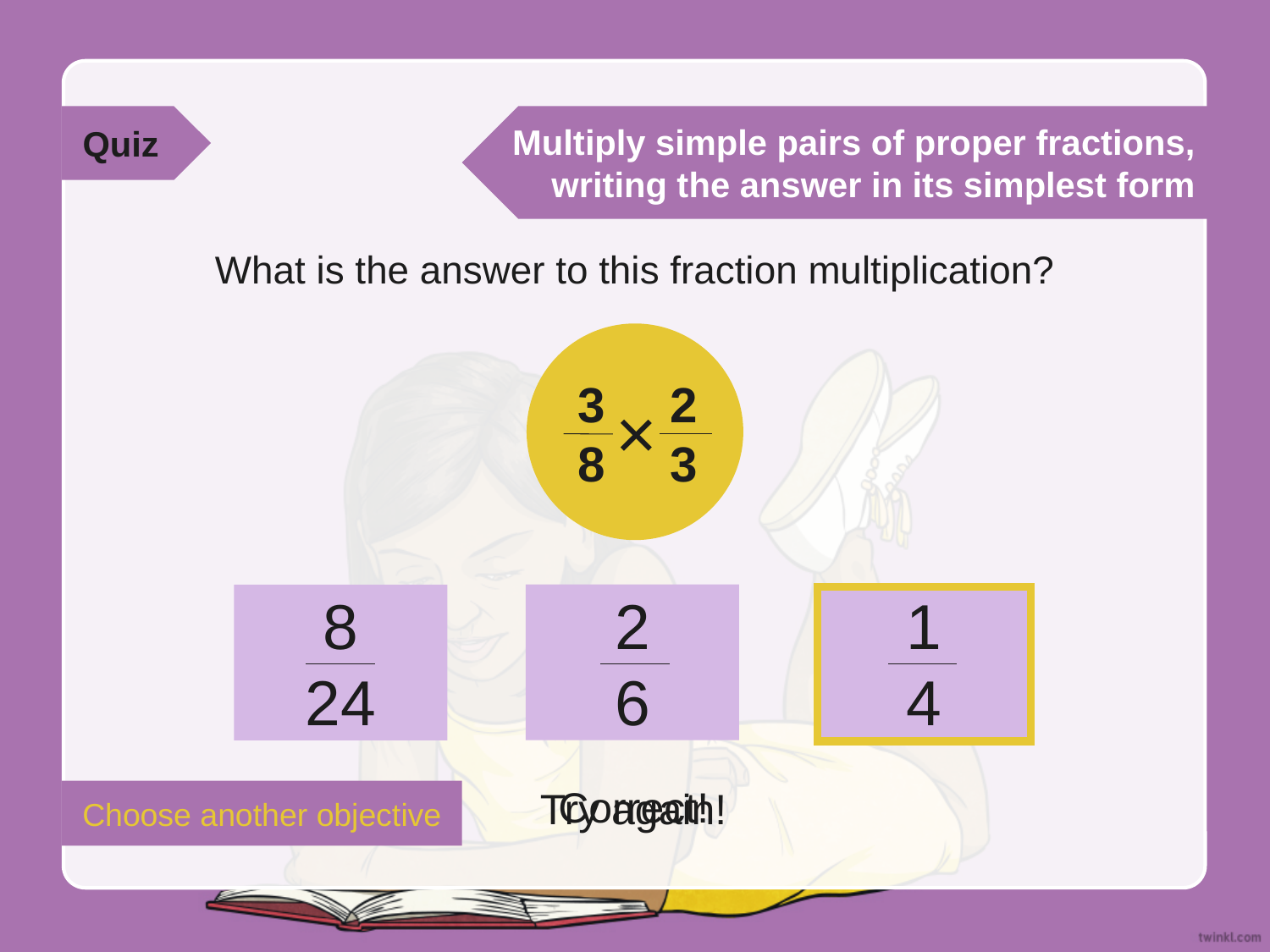

Quiz
Multiply simple pairs of proper fractions, writing the answer in its simplest form
What is the answer to this fraction multiplication?

3
8
2
3
×
2
6
1
4
8
24

Correct!
Try again!
Choose another objective